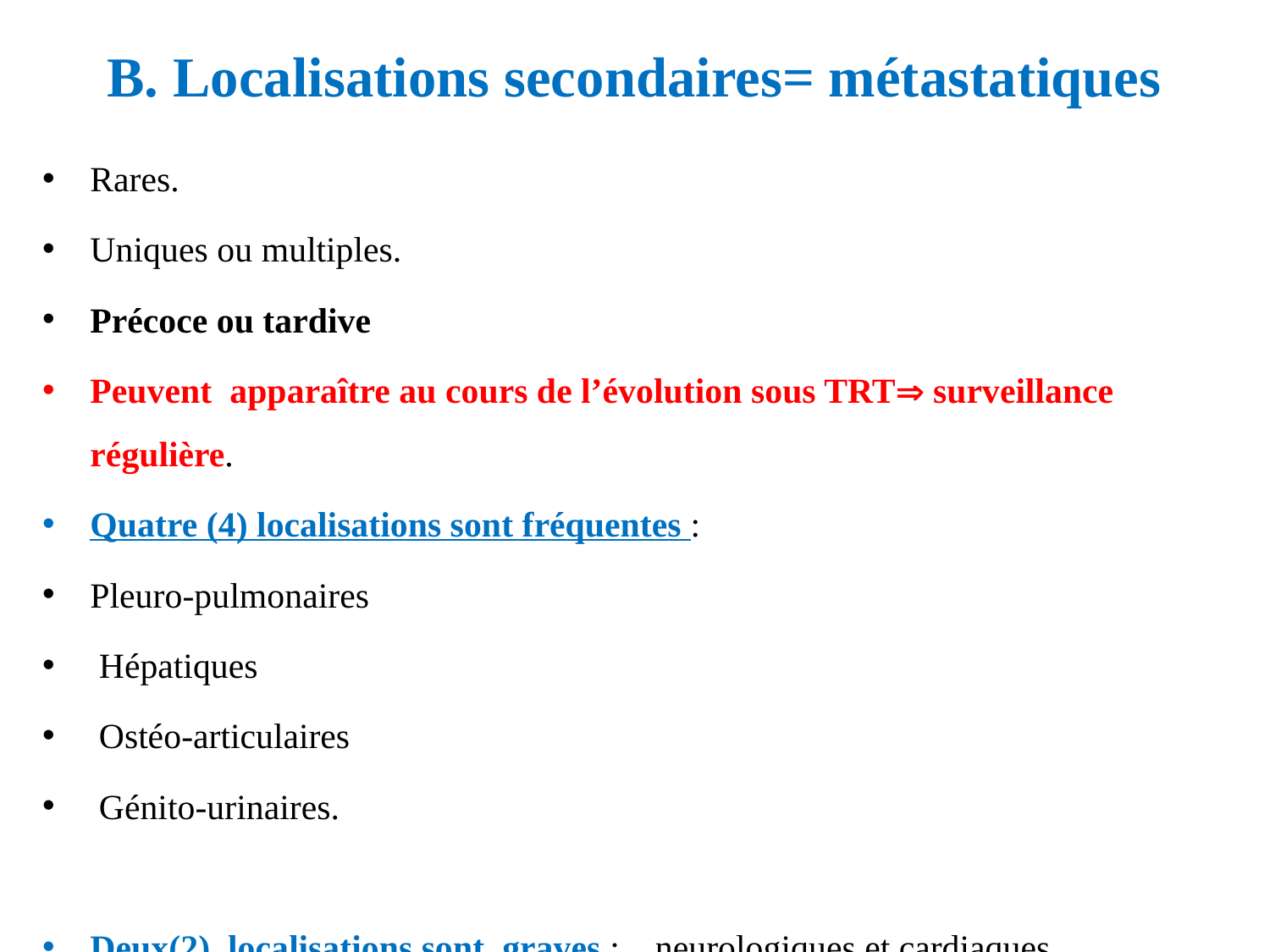

# B. Localisations secondaires= métastatiques
Rares.
Uniques ou multiples.
Précoce ou tardive
Peuvent  apparaître au cours de l’évolution sous TRT⇒ surveillance régulière.
Quatre (4) localisations sont fréquentes :
Pleuro-pulmonaires
 Hépatiques
 Ostéo-articulaires
 Génito-urinaires.

Deux(2)  localisations sont  graves :    neurologiques et cardiaques.